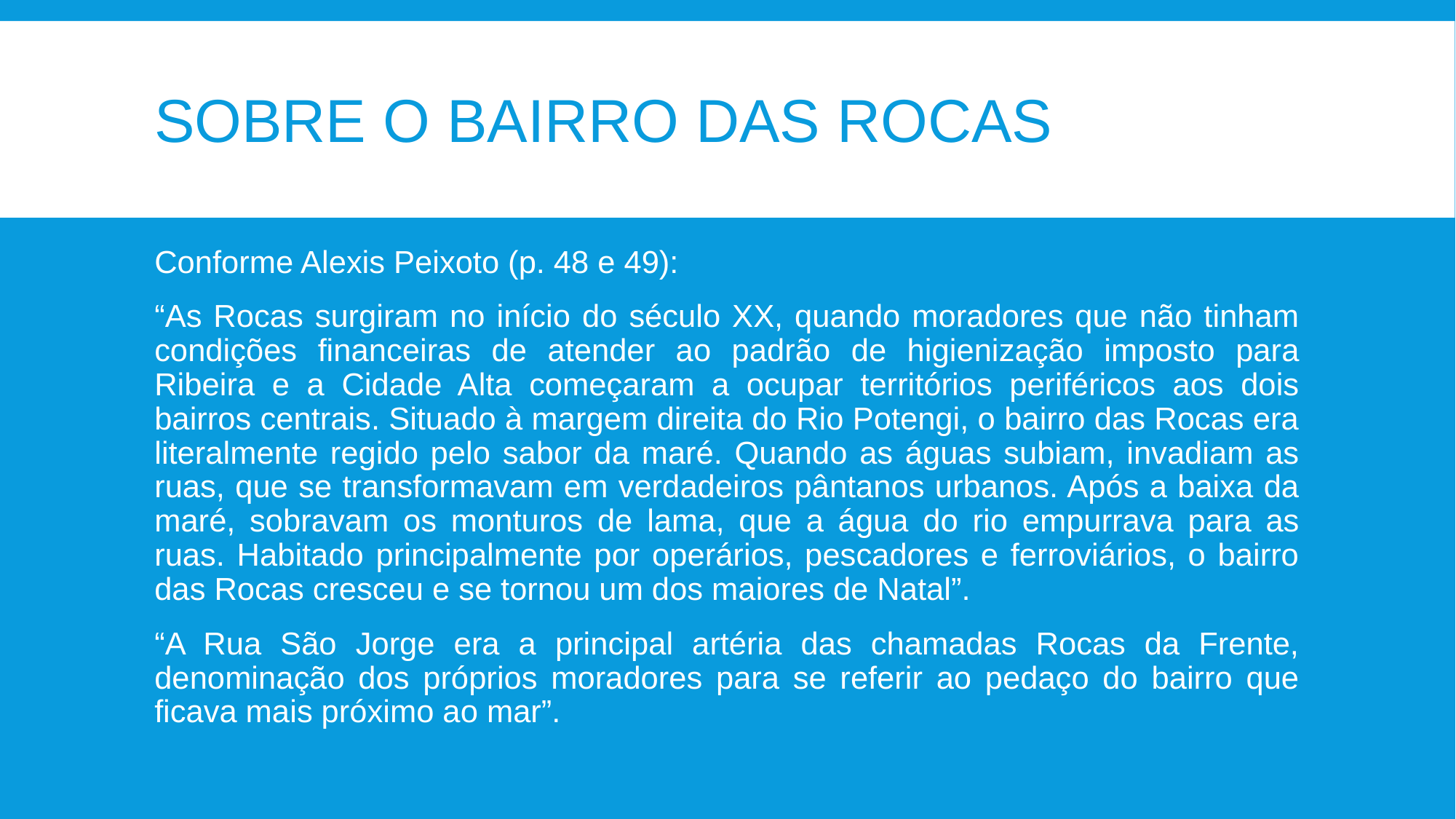

# Sobre o bairro das rocas
Conforme Alexis Peixoto (p. 48 e 49):
“As Rocas surgiram no início do século XX, quando moradores que não tinham condições financeiras de atender ao padrão de higienização imposto para Ribeira e a Cidade Alta começaram a ocupar territórios periféricos aos dois bairros centrais. Situado à margem direita do Rio Potengi, o bairro das Rocas era literalmente regido pelo sabor da maré. Quando as águas subiam, invadiam as ruas, que se transformavam em verdadeiros pântanos urbanos. Após a baixa da maré, sobravam os monturos de lama, que a água do rio empurrava para as ruas. Habitado principalmente por operários, pescadores e ferroviários, o bairro das Rocas cresceu e se tornou um dos maiores de Natal”.
“A Rua São Jorge era a principal artéria das chamadas Rocas da Frente, denominação dos próprios moradores para se referir ao pedaço do bairro que ficava mais próximo ao mar”.